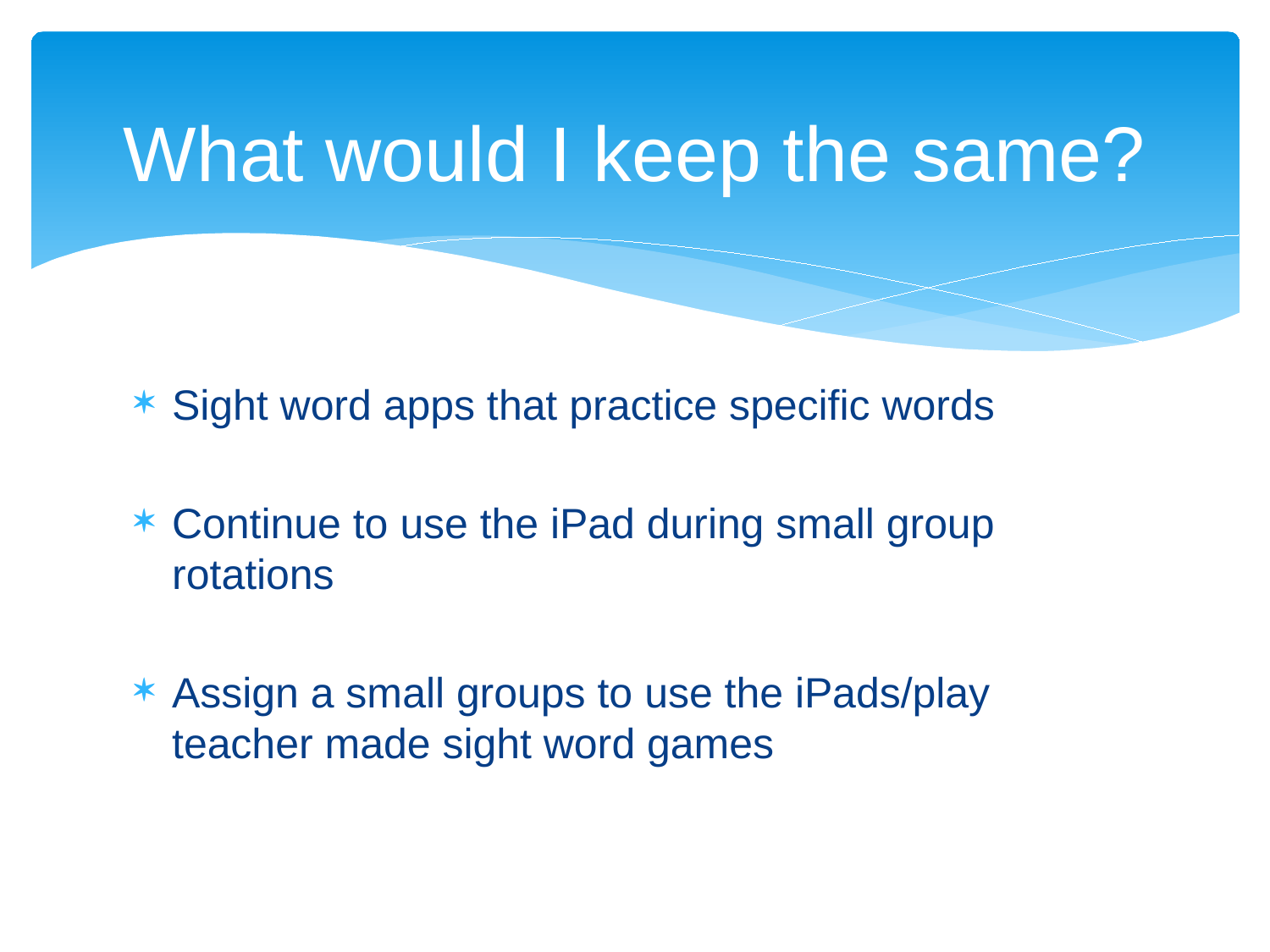

# What would I keep the same?
Sight word apps that practice specific words

Continue to use the iPad during small group rotations

Assign a small groups to use the iPads/play teacher made sight word games